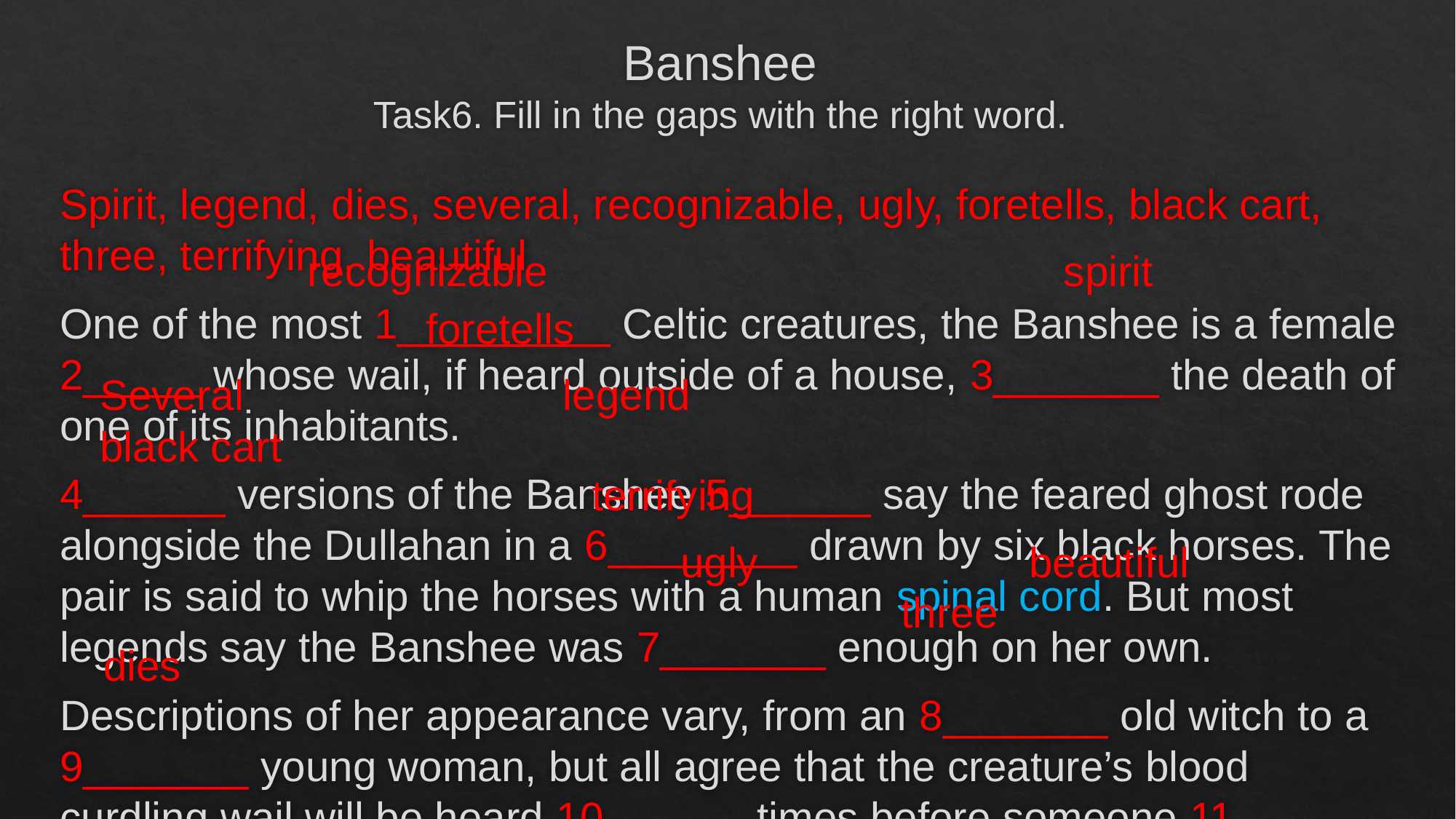

# Banshee Task6. Fill in the gaps with the right word.
Spirit, legend, dies, several, recognizable, ugly, foretells, black cart, three, terrifying, beautiful
One of the most 1_________ Celtic creatures, the Banshee is a female 2_____ whose wail, if heard outside of a house, 3_______ the death of one of its inhabitants.
4______ versions of the Banshee 5______ say the feared ghost rode alongside the Dullahan in a 6________ drawn by six black horses. The pair is said to whip the horses with a human spinal cord. But most legends say the Banshee was 7_______ enough on her own.
Descriptions of her appearance vary, from an 8_______ old witch to a 9_______ young woman, but all agree that the creature’s blood curdling wail will be heard 10______ times before someone 11_____.
recognizable
spirit
foretells
legend
Several
black cart
terrifying
ugly
beautiful
three
dies